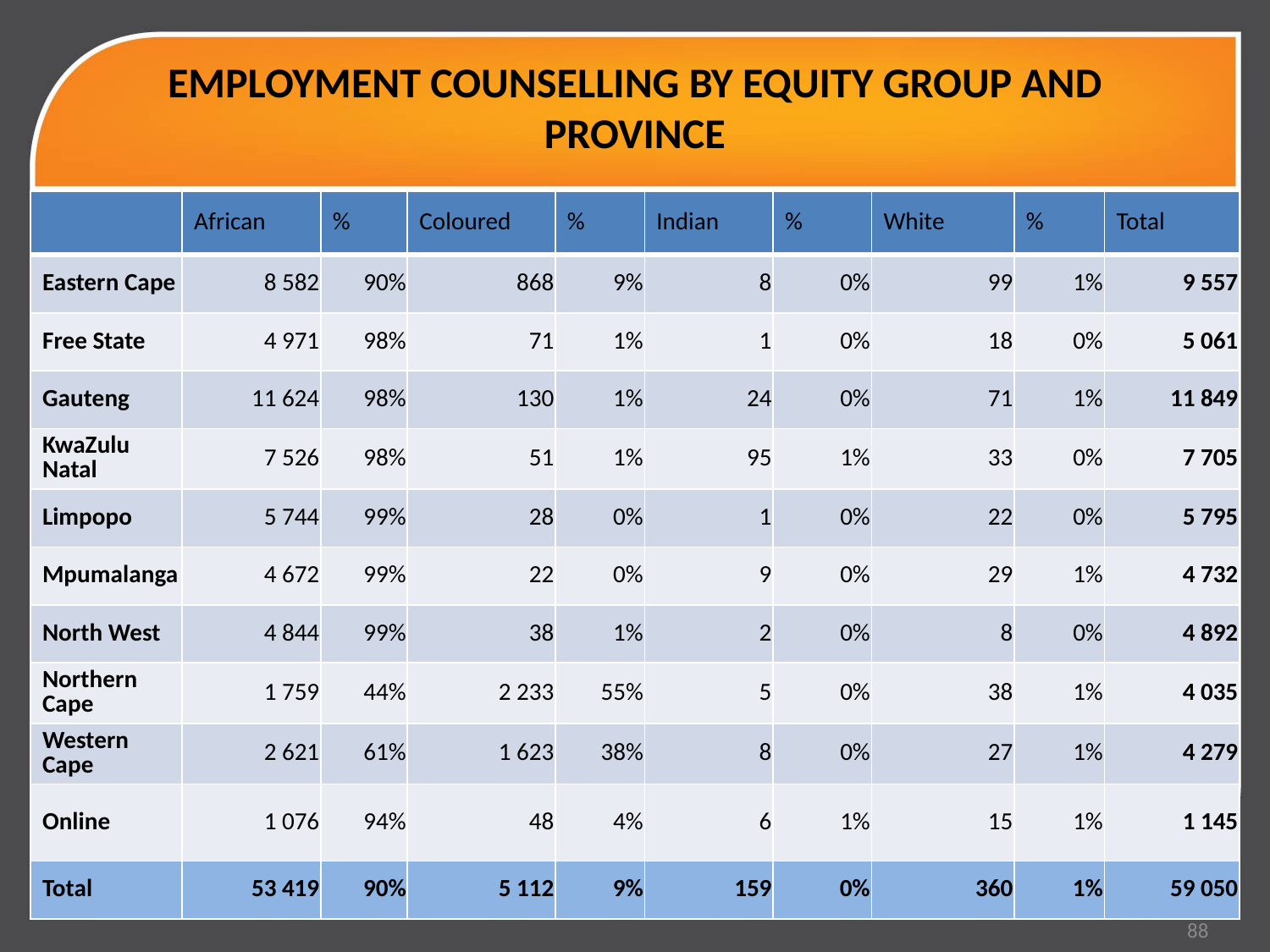

# EMPLOYMENT COUNSELLING BY EQUITY GROUP AND PROVINCE
|  | African | % | Coloured | % | Indian | % | White | % | Total |
| --- | --- | --- | --- | --- | --- | --- | --- | --- | --- |
| Eastern Cape | 8 582 | 90% | 868 | 9% | 8 | 0% | 99 | 1% | 9 557 |
| Free State | 4 971 | 98% | 71 | 1% | 1 | 0% | 18 | 0% | 5 061 |
| Gauteng | 11 624 | 98% | 130 | 1% | 24 | 0% | 71 | 1% | 11 849 |
| KwaZulu Natal | 7 526 | 98% | 51 | 1% | 95 | 1% | 33 | 0% | 7 705 |
| Limpopo | 5 744 | 99% | 28 | 0% | 1 | 0% | 22 | 0% | 5 795 |
| Mpumalanga | 4 672 | 99% | 22 | 0% | 9 | 0% | 29 | 1% | 4 732 |
| North West | 4 844 | 99% | 38 | 1% | 2 | 0% | 8 | 0% | 4 892 |
| Northern Cape | 1 759 | 44% | 2 233 | 55% | 5 | 0% | 38 | 1% | 4 035 |
| Western Cape | 2 621 | 61% | 1 623 | 38% | 8 | 0% | 27 | 1% | 4 279 |
| Online | 1 076 | 94% | 48 | 4% | 6 | 1% | 15 | 1% | 1 145 |
| Total | 53 419 | 90% | 5 112 | 9% | 159 | 0% | 360 | 1% | 59 050 |
88